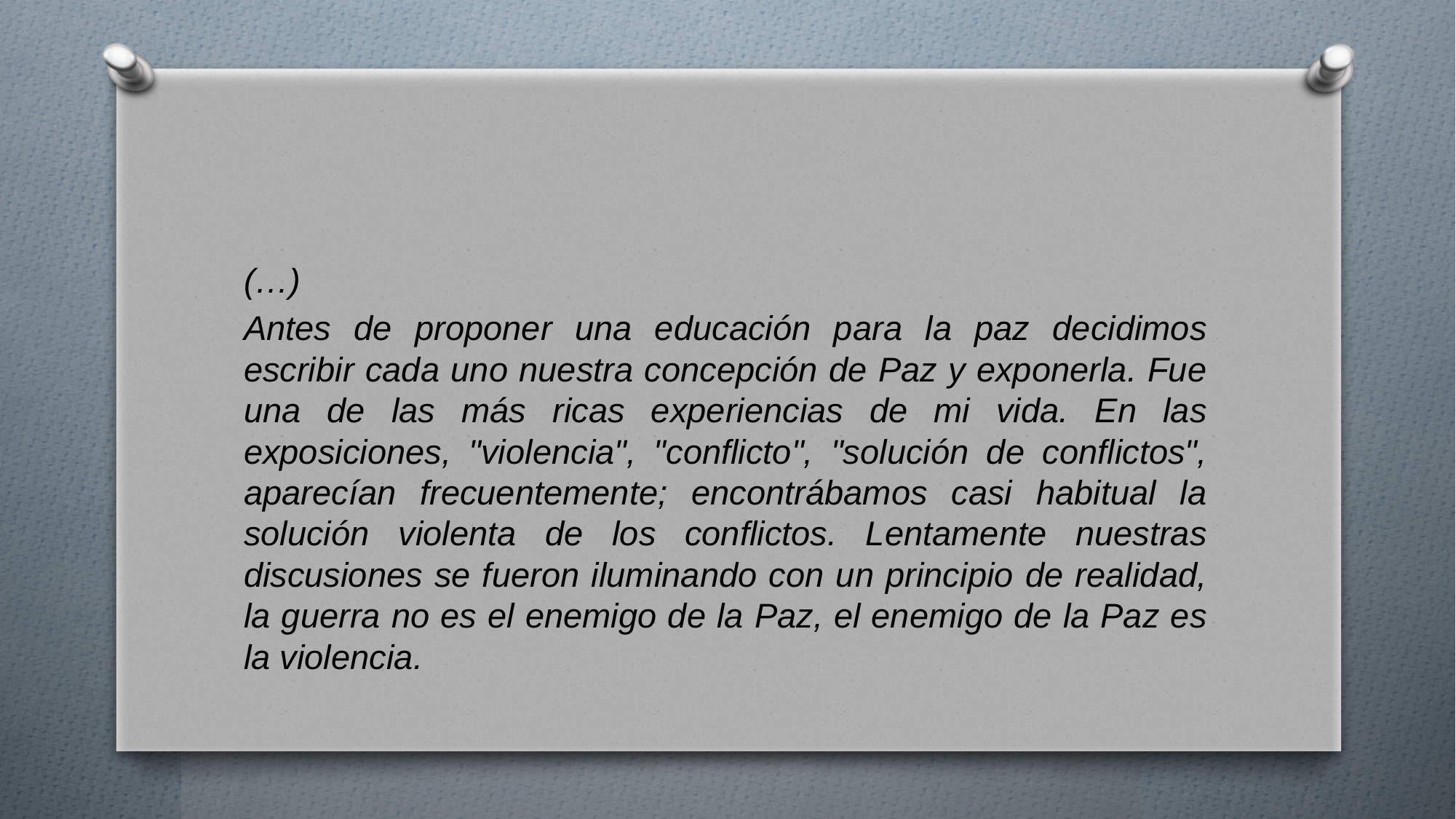

#
(…)
Antes de proponer una educación para la paz decidimos escribir cada uno nuestra concepción de Paz y exponerla. Fue una de las más ricas experiencias de mi vida. En las exposiciones, "violencia", "conflicto", "solución de conflictos", aparecían frecuentemente; encontrábamos casi habitual la solución violenta de los conflictos. Lentamente nuestras discusiones se fueron iluminando con un principio de realidad, la guerra no es el enemigo de la Paz, el enemigo de la Paz es la violencia.